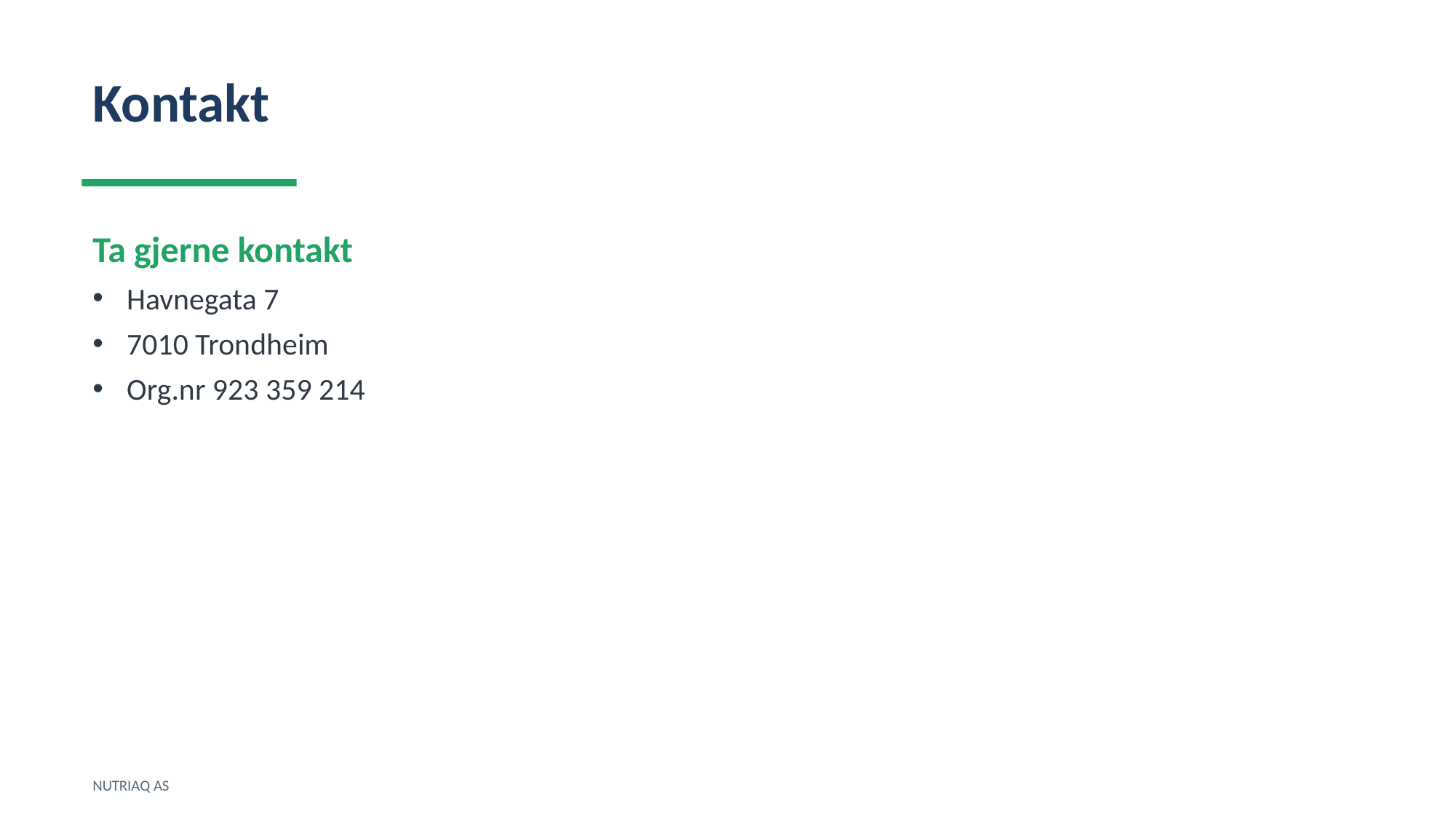

Kontakt

Ta gjerne kontakt
Havnegata 7
7010 Trondheim
Org.nr 923 359 214
NUTRIAQ AS